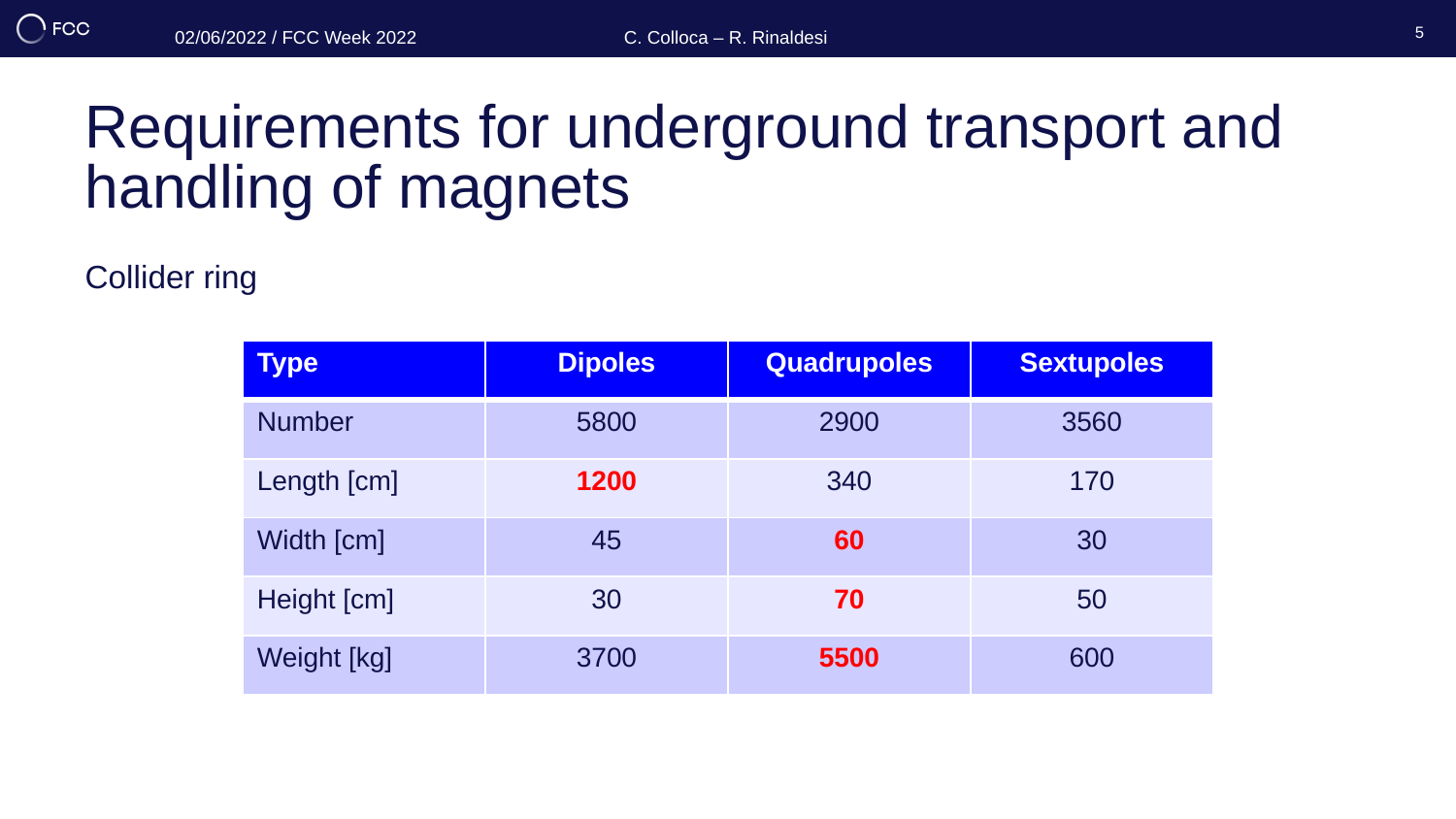

02/06/2022 / FCC Week 2022
C. Colloca – R. Rinaldesi
5
# Requirements for underground transport and handling of magnets
Collider ring

| Type | Dipoles | Quadrupoles | Sextupoles |
| --- | --- | --- | --- |
| Number | 5800 | 2900 | 3560 |
| Length [cm] | 1200 | 340 | 170 |
| Width [cm] | 45 | 60 | 30 |
| Height [cm] | 30 | 70 | 50 |
| Weight [kg] | 3700 | 5500 | 600 |